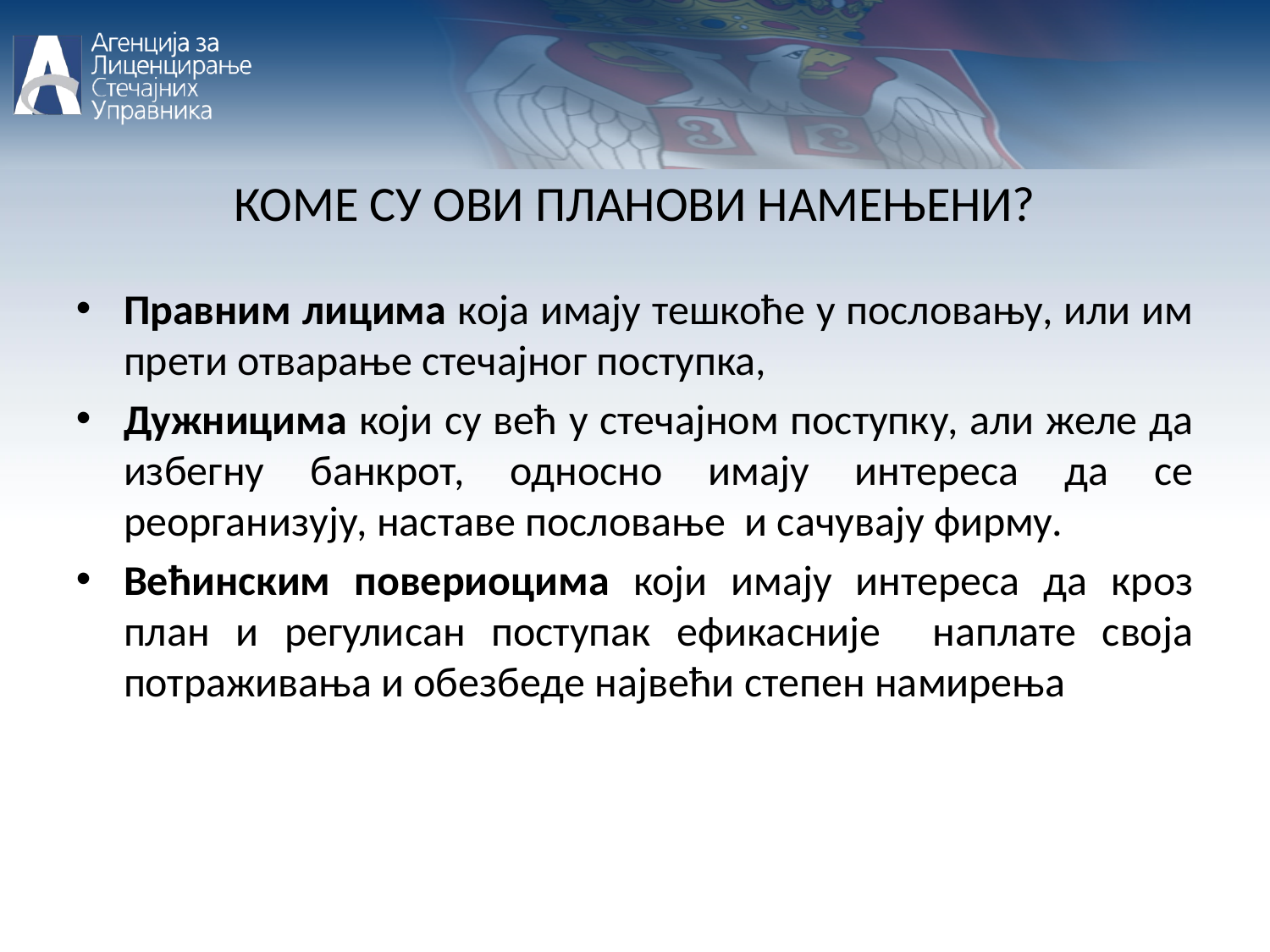

КОМЕ СУ ОВИ ПЛАНОВИ НАМЕЊЕНИ?
Правним лицима која имају тешкоће у пословању, или им прети отварање стечајног поступка,
Дужницима који су већ у стечајном поступку, али желе да избегну банкрот, односно имају интереса да се реорганизују, наставе пословање  и сачувају фирму.
Већинским повериоцима који имају интереса да кроз план и регулисан поступак ефикасније  наплате своја потраживања и обезбеде највећи степен намирења